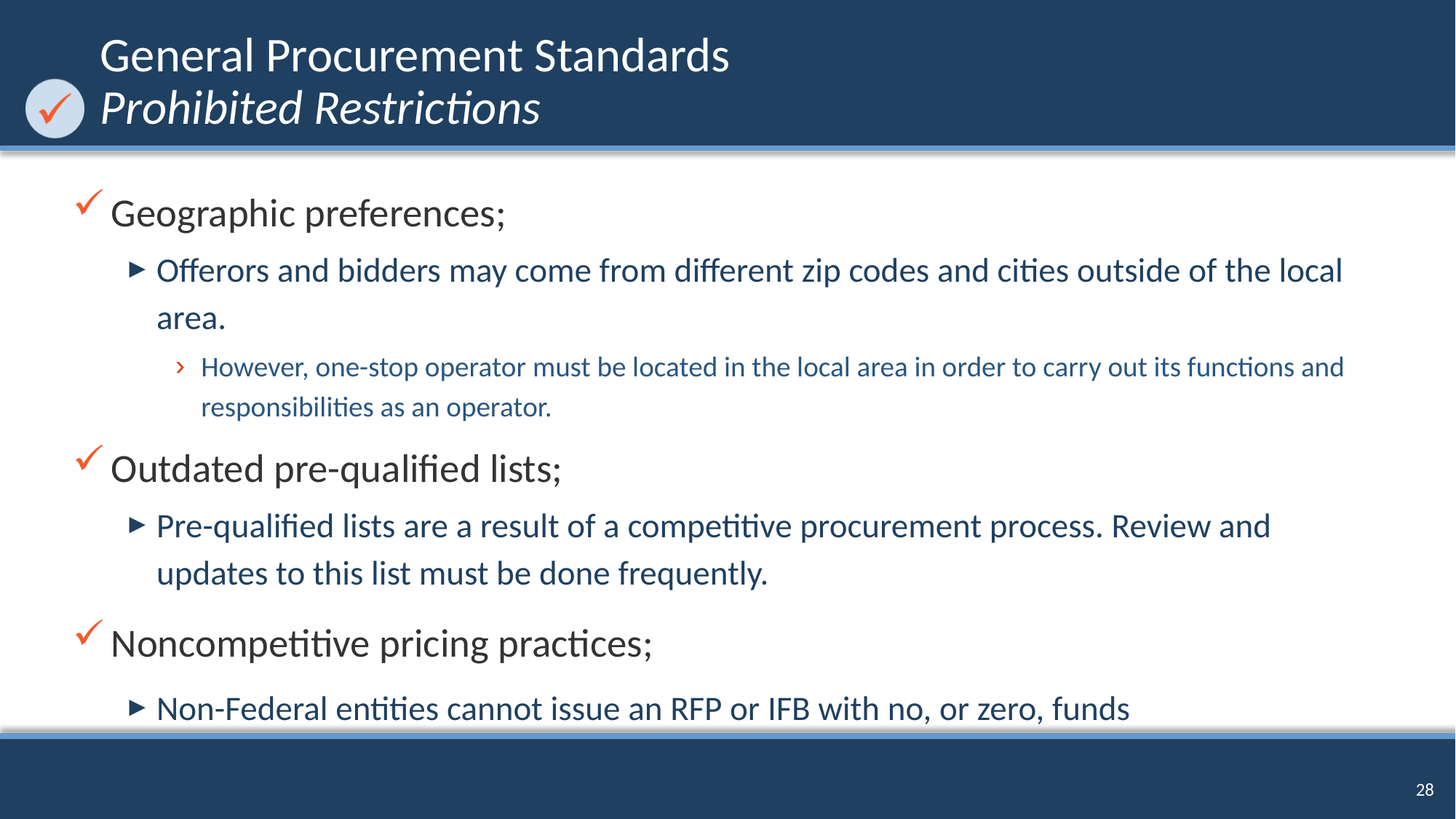

# General Procurement Standards Prohibited Restrictions
Geographic preferences;
Offerors and bidders may come from different zip codes and cities outside of the local area.
However, one-stop operator must be located in the local area in order to carry out its functions and responsibilities as an operator.
Outdated pre-qualified lists;
Pre-qualified lists are a result of a competitive procurement process. Review and updates to this list must be done frequently.
Noncompetitive pricing practices;
Non-Federal entities cannot issue an RFP or IFB with no, or zero, funds

28